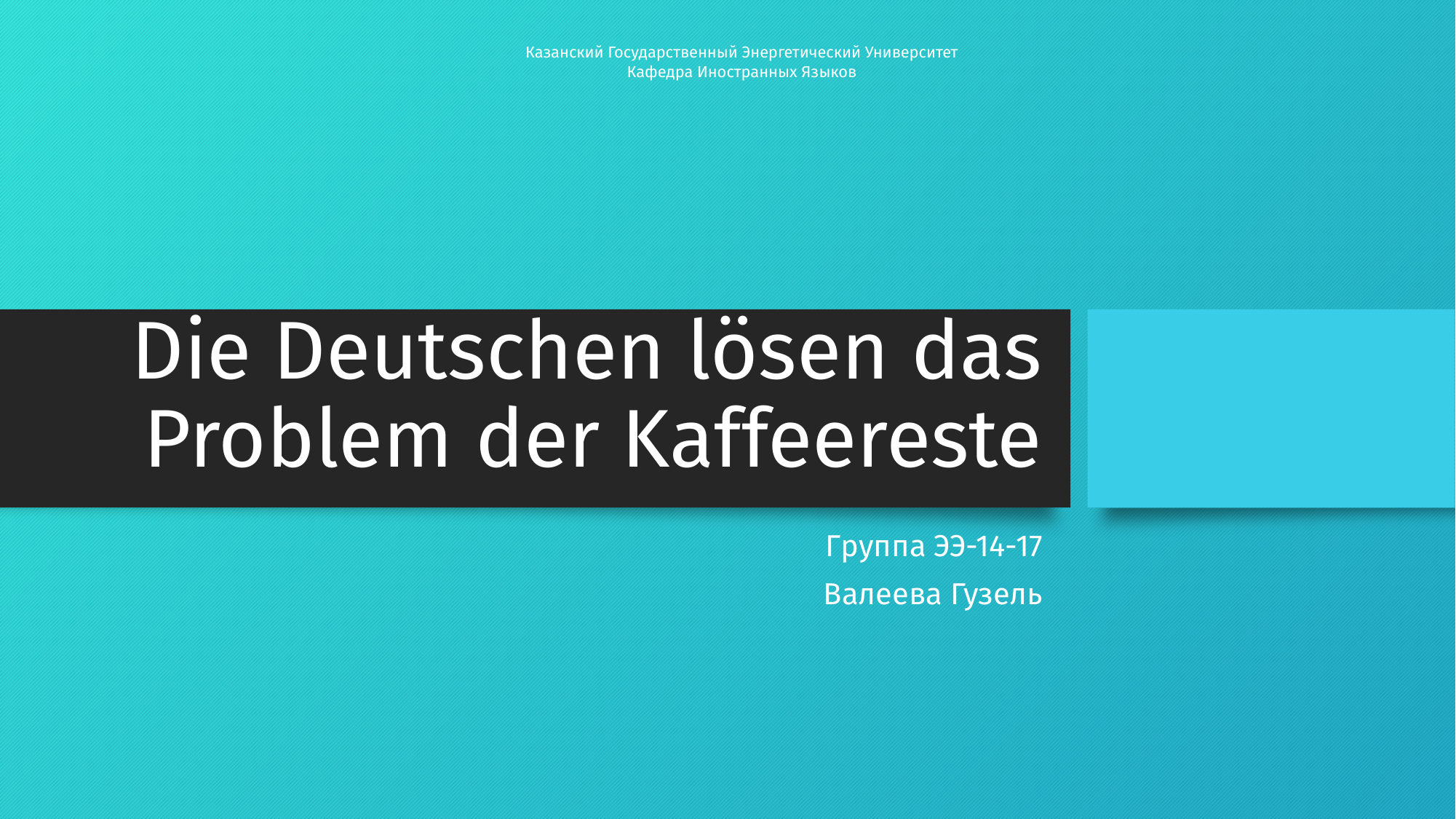

Казанский Государственный Энергетический Университет
 Кафедра Иностранных Языков
# Die Deutschen lösen das Problem der Kaffeereste
Группа ЭЭ-14-17
Валеева Гузель